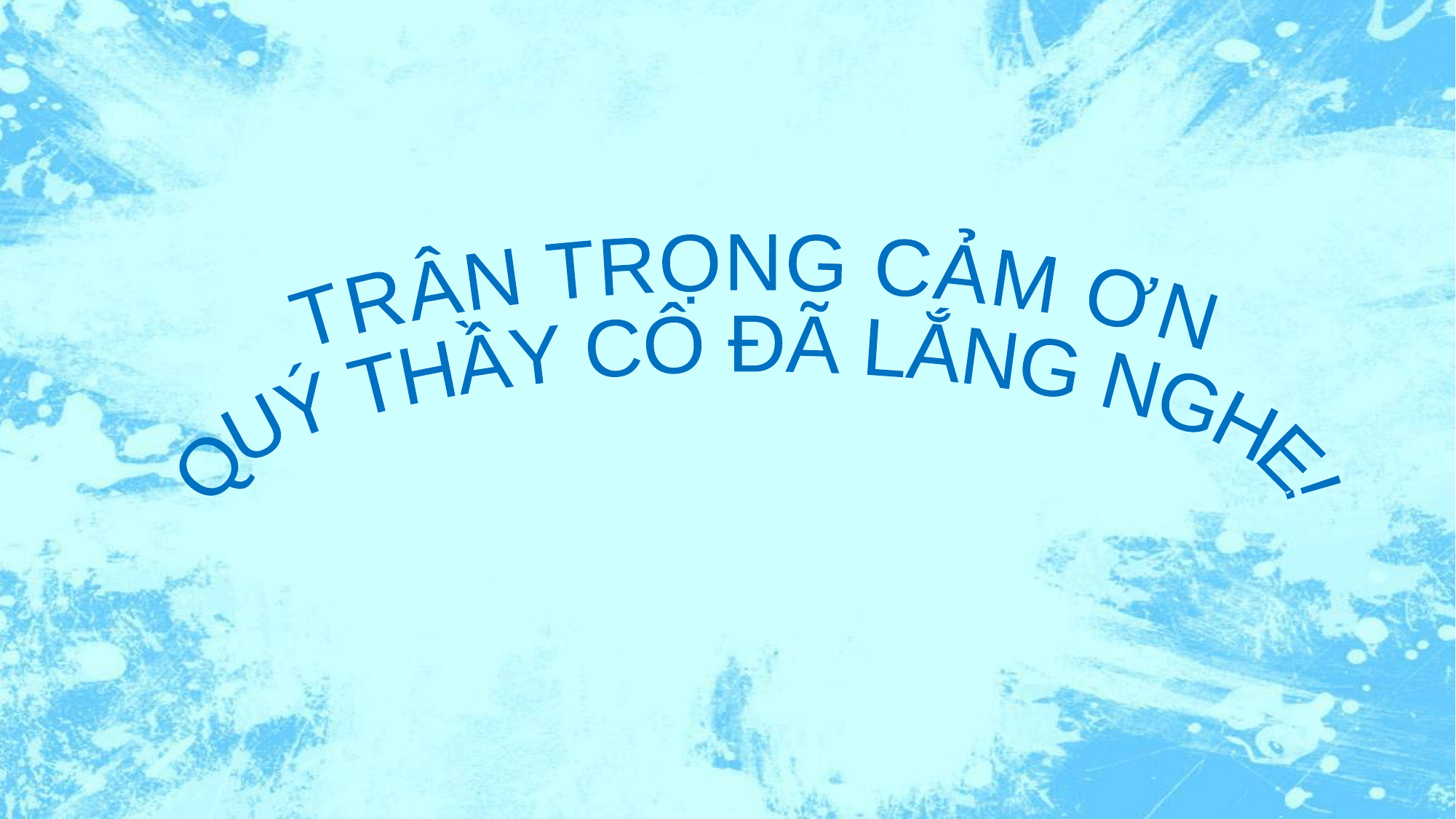

TRÂN TRỌNG CẢM ƠN
QUÝ THẦY CÔ ĐÃ LẮNG NGHE!